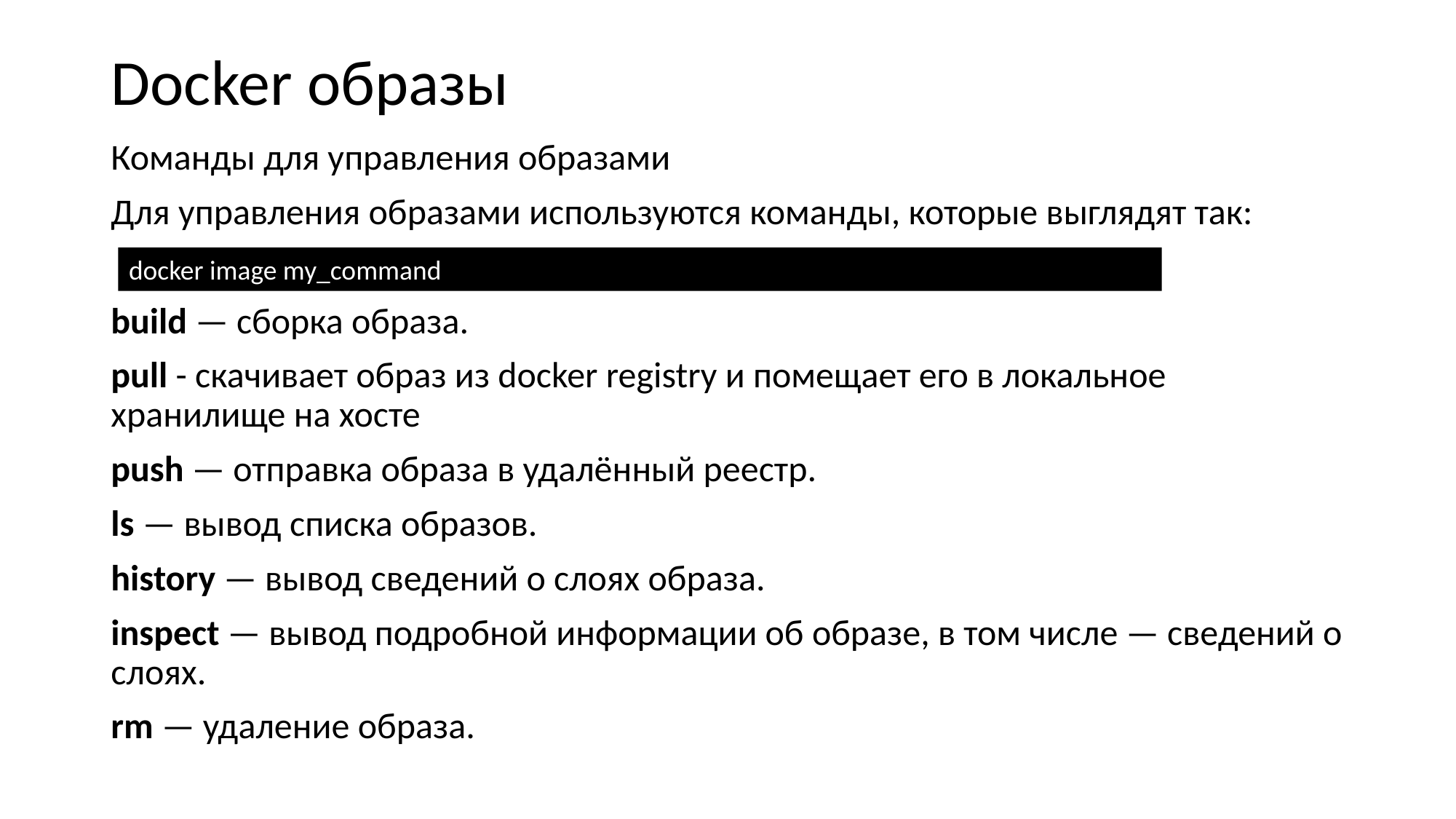

# Docker образы
Команды для управления образами
Для управления образами используются команды, которые выглядят так:

build — сборка образа.
pull - скачивает образ из docker registry и помещает его в локальное хранилище на хосте
push — отправка образа в удалённый реестр.
ls — вывод списка образов.
history — вывод сведений о слоях образа.
inspect — вывод подробной информации об образе, в том числе — сведений о слоях.
rm — удаление образа.
docker image my_command